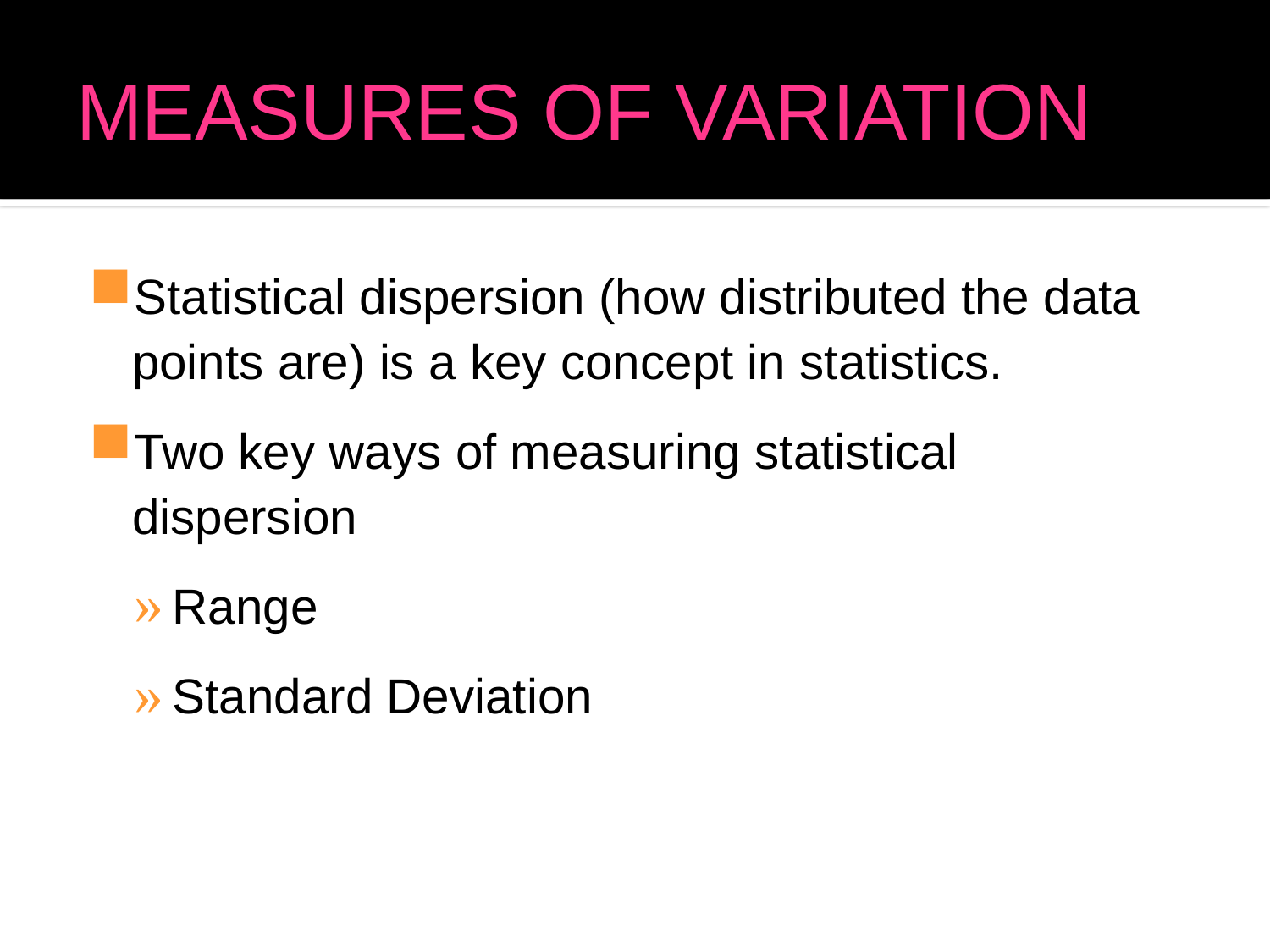

# MEASURES OF VARIATION
Measures of Variation
Statistical dispersion (how distributed the data points are) is a key concept in statistics.
Two key ways of measuring statistical dispersion
Range
Standard Deviation